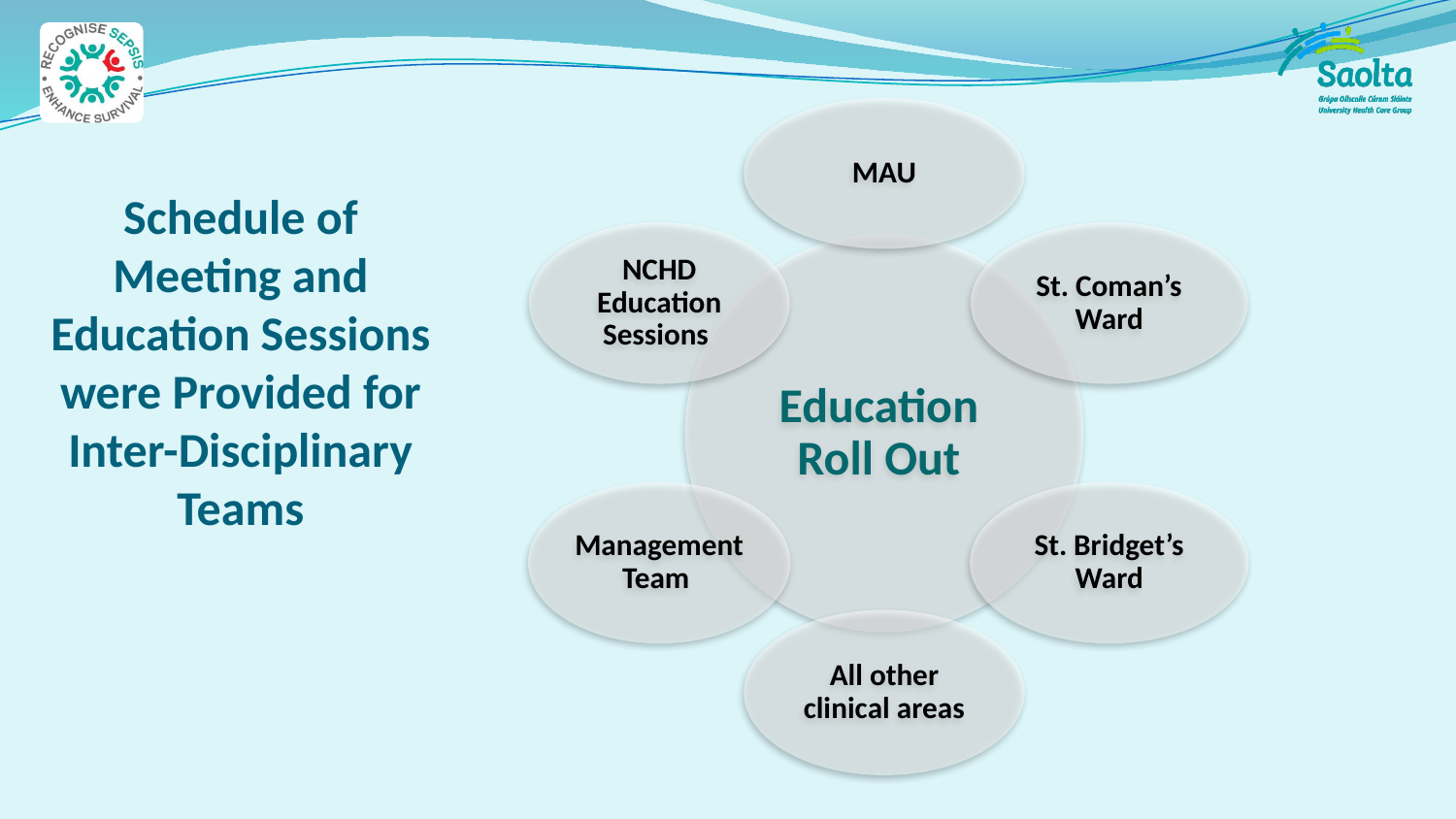

Education  Roll Out
MAU
St. Coman’s Ward
St. Bridget’s Ward
All other clinical areas
Management Team
NCHD Education Sessions
# Schedule of Meeting and Education Sessions were Provided for Inter-Disciplinary Teams